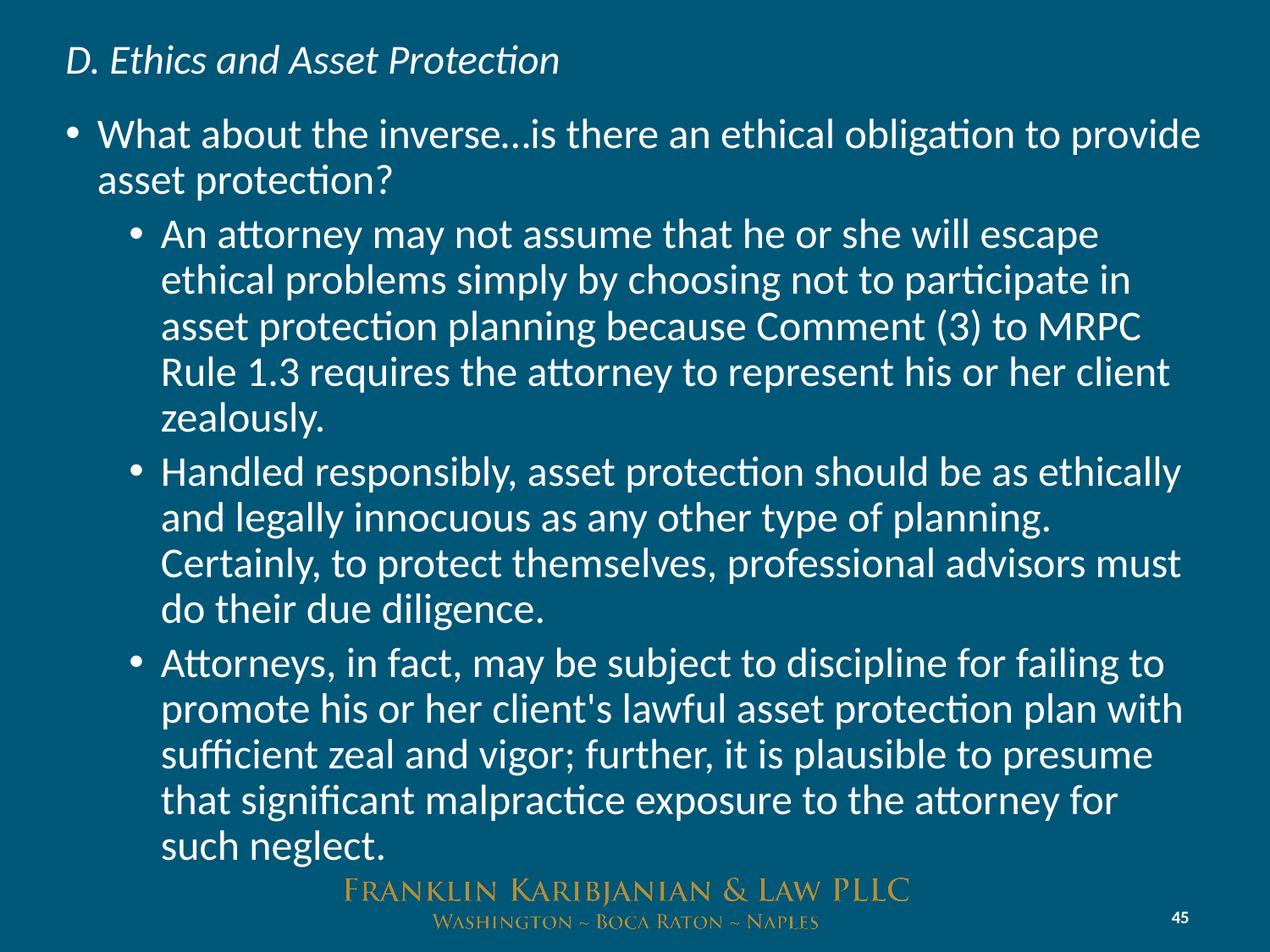

# D. Ethics and Asset Protection
What about the inverse…is there an ethical obligation to provide asset protection?
An attorney may not assume that he or she will escape ethical problems simply by choosing not to participate in asset protection planning because Comment (3) to MRPC Rule 1.3 requires the attorney to represent his or her client zealously.
Handled responsibly, asset protection should be as ethically and legally innocuous as any other type of planning. Certainly, to protect themselves, professional advisors must do their due diligence.
Attorneys, in fact, may be subject to discipline for failing to promote his or her client's lawful asset protection plan with sufficient zeal and vigor; further, it is plausible to presume that significant malpractice exposure to the attorney for such neglect.